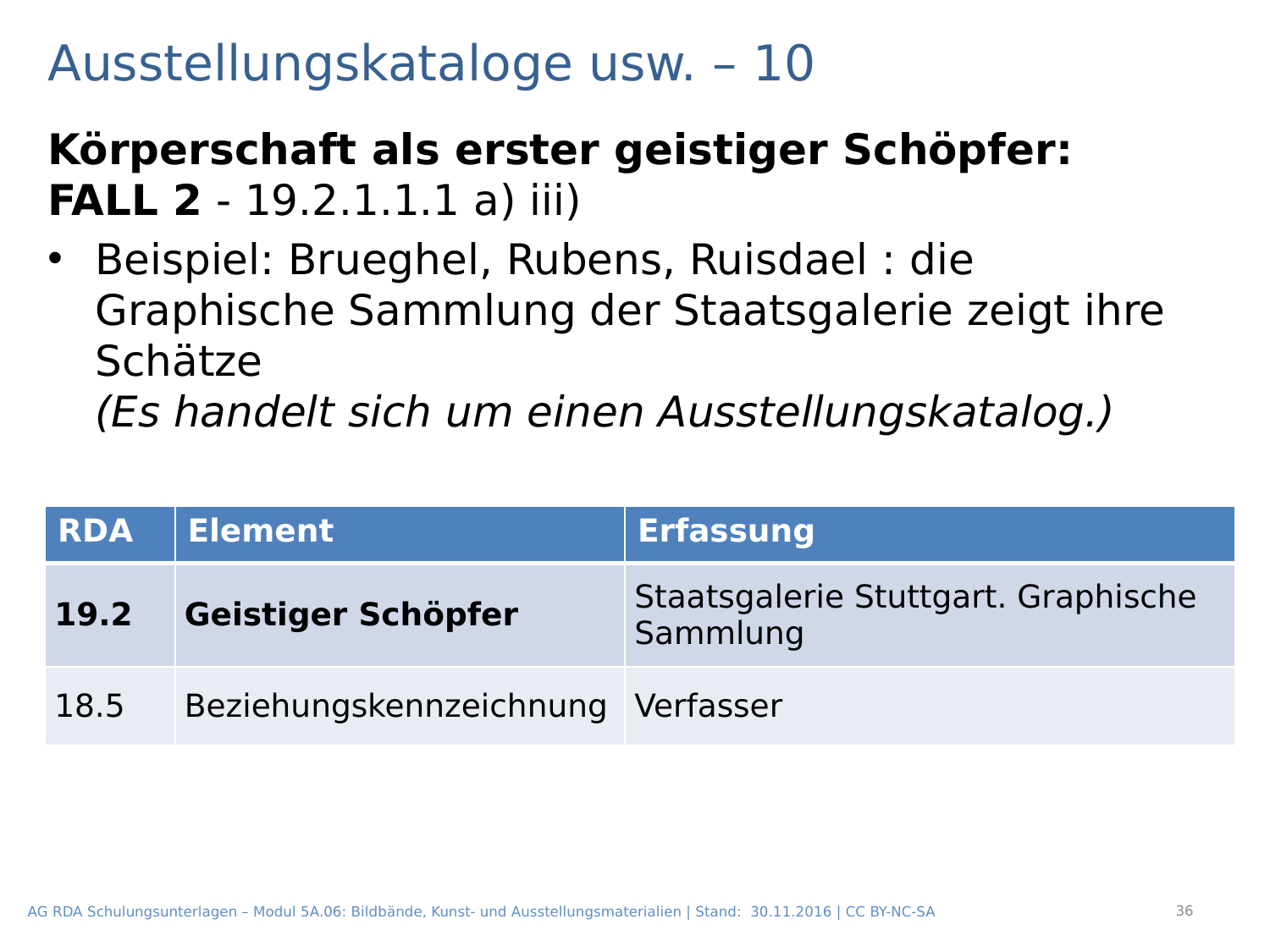

# Ausstellungskataloge usw. – 10
Körperschaft als erster geistiger Schöpfer:
FALL 2 - 19.2.1.1.1 a) iii)
Beispiel: Brueghel, Rubens, Ruisdael : die Graphische Sammlung der Staatsgalerie zeigt ihre Schätze
(Es handelt sich um einen Ausstellungskatalog.)

| RDA | Element | Erfassung |
| --- | --- | --- |
| 19.2 | Geistiger Schöpfer | Staatsgalerie Stuttgart. Graphische Sammlung |
| 18.5 | Beziehungskennzeich­nung | Verfasser |
36
AG RDA Schulungsunterlagen – Modul 5A.06: Bildbände, Kunst- und Ausstellungsmaterialien | Stand:  30.11.2016 | CC BY-NC-SA